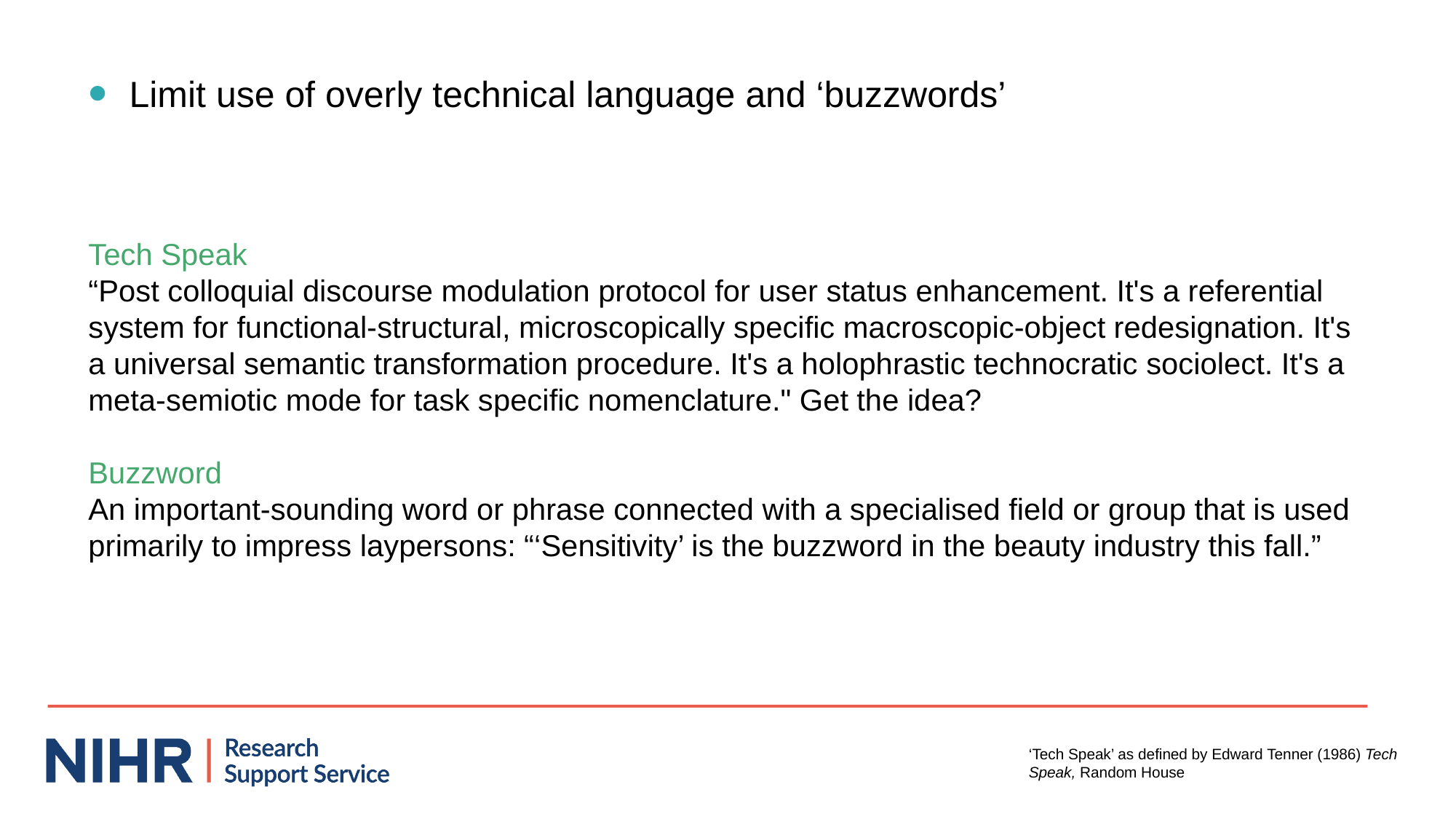

Limit use of overly technical language and ‘buzzwords’

Tech Speak
“Post colloquial discourse modulation protocol for user status enhancement. It's a referential system for functional-structural, microscopically specific macroscopic-object redesignation. It's a universal semantic transformation procedure. It's a holophrastic technocratic sociolect. It's a meta-semiotic mode for task specific nomenclature." Get the idea?

Buzzword
An important-sounding word or phrase connected with a specialised field or group that is used primarily to impress laypersons: “‘Sensitivity’ is the buzzword in the beauty industry this fall.”

‘Tech Speak’ as defined by Edward Tenner (1986) Tech Speak, Random House